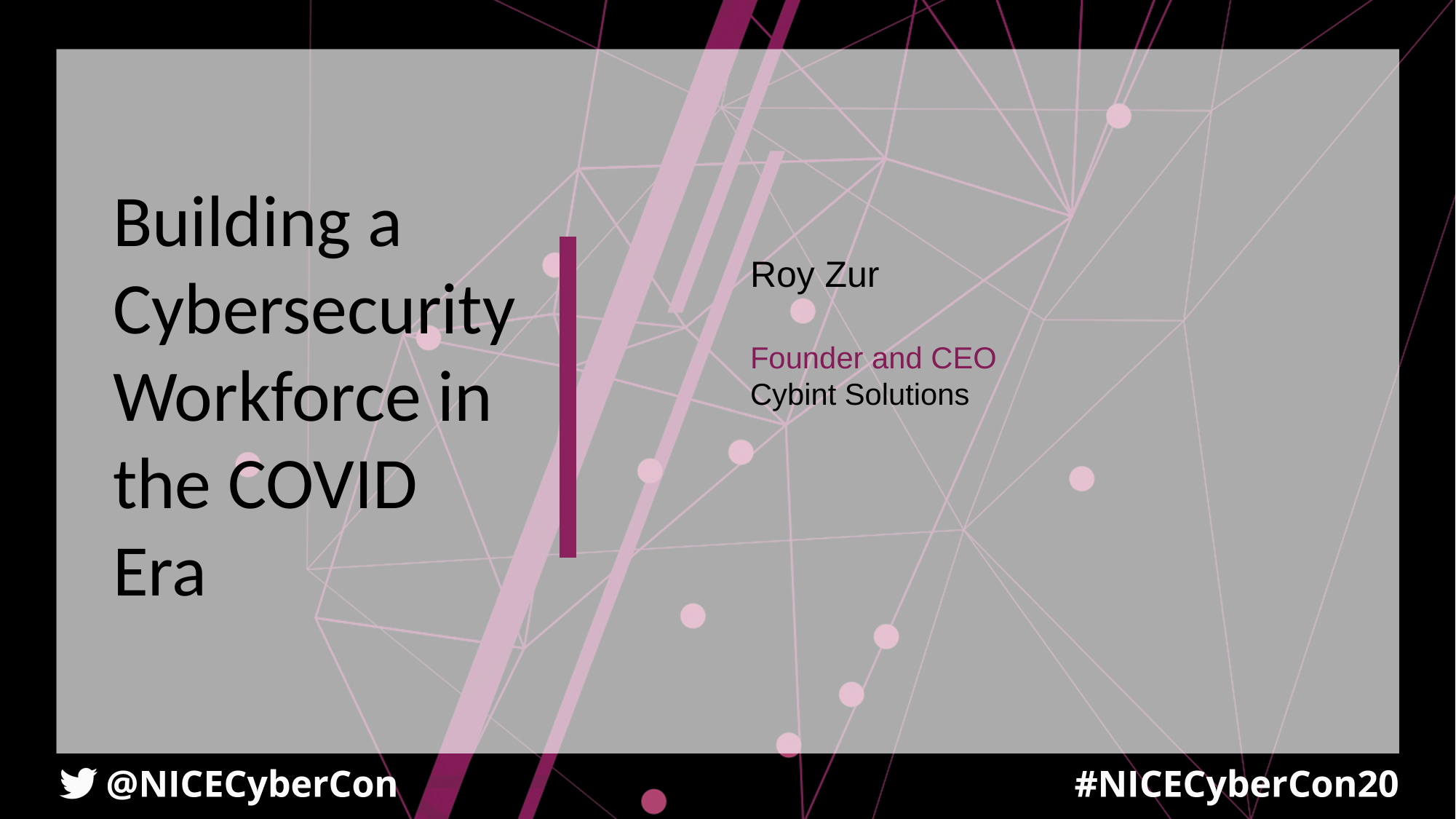

Building a Cybersecurity Workforce in the COVID Era
Roy Zur

Founder and CEO
Cybint Solutions